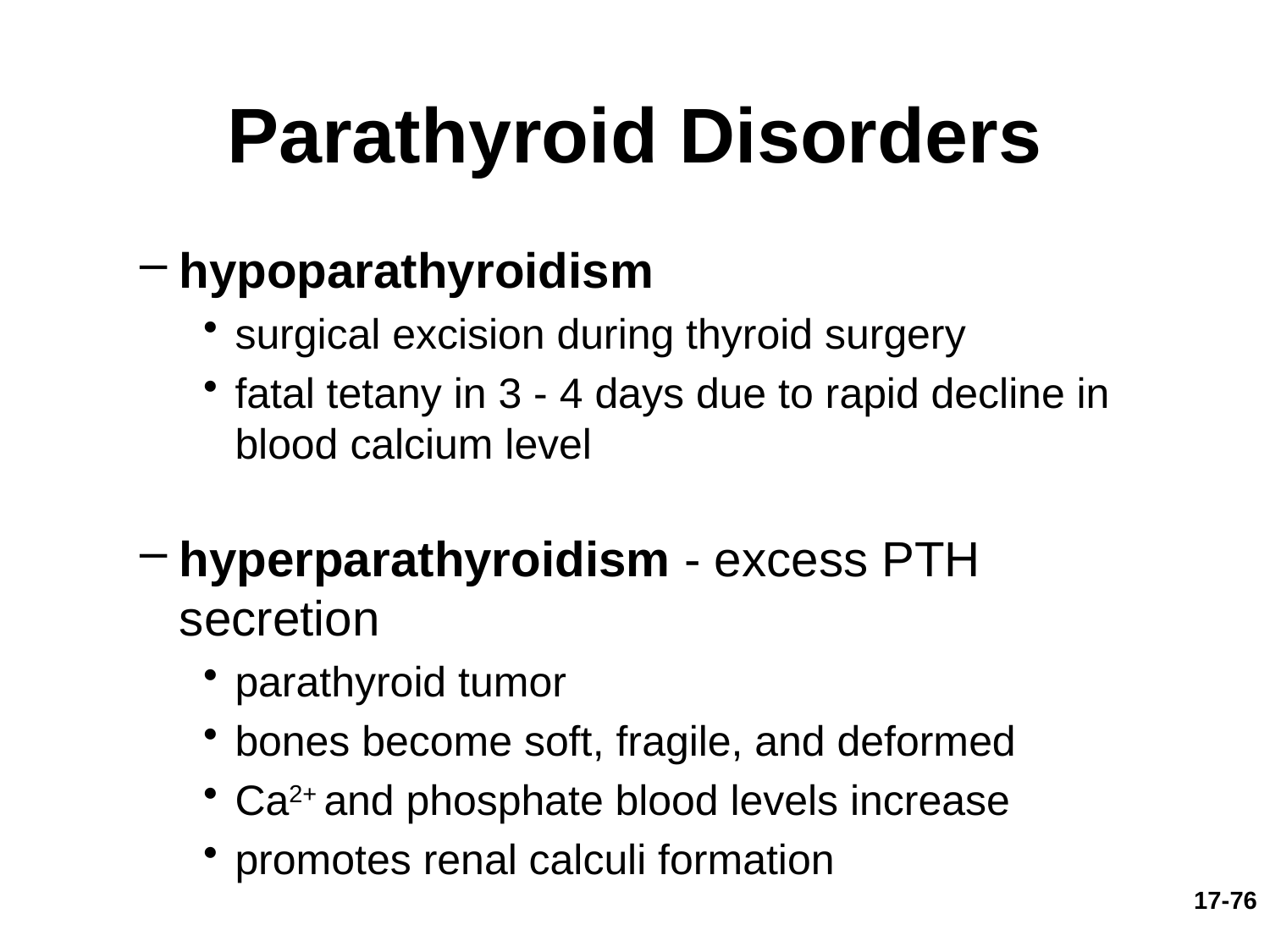

# Parathyroid Disorders
hypoparathyroidism
surgical excision during thyroid surgery
fatal tetany in 3 - 4 days due to rapid decline in blood calcium level

hyperparathyroidism - excess PTH secretion
parathyroid tumor
bones become soft, fragile, and deformed
Ca2+ and phosphate blood levels increase
promotes renal calculi formation
17-76